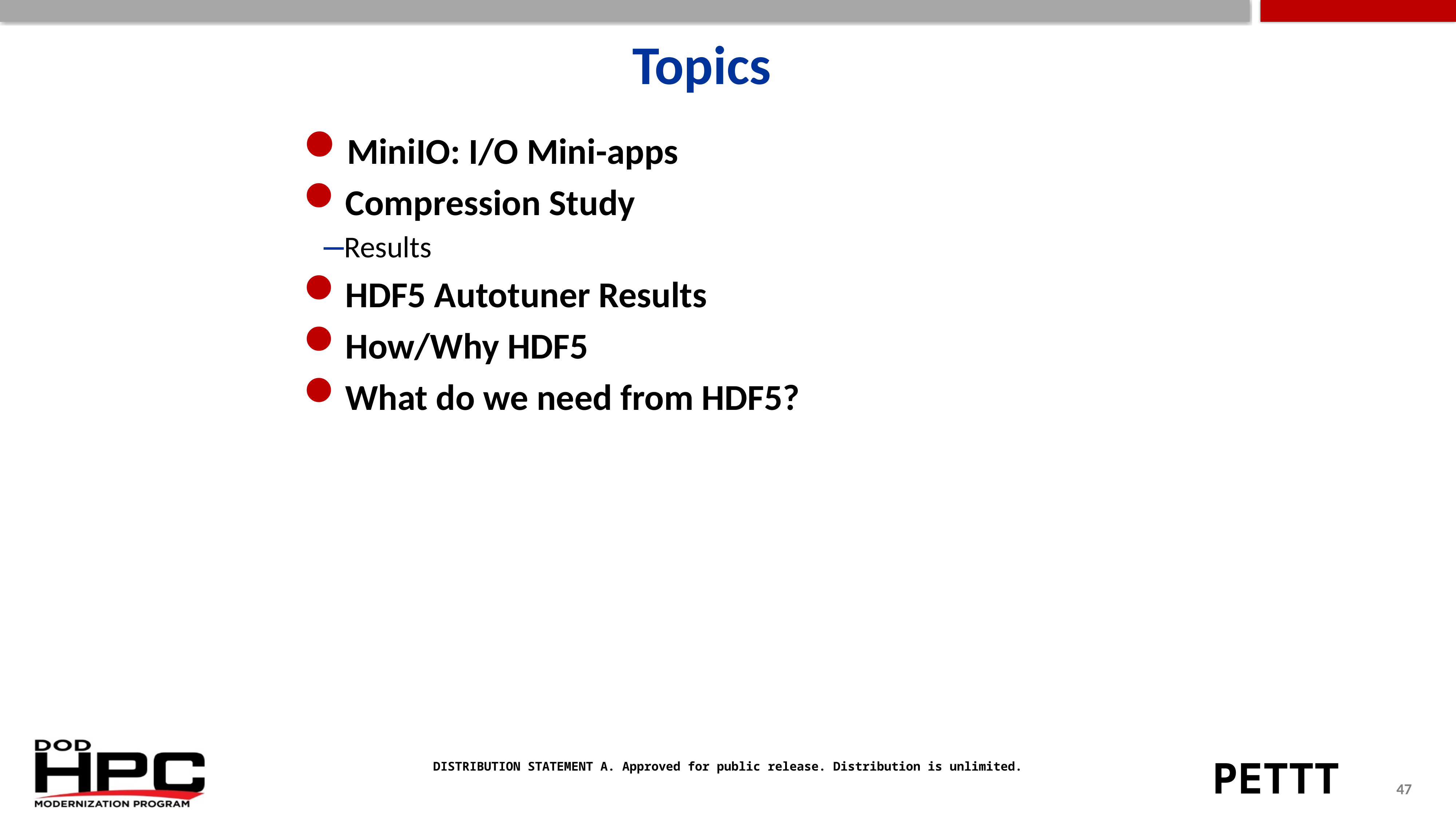

# Topics
MiniIO: I/O Mini-apps
Compression Study
Results
HDF5 Autotuner Results
How/Why HDF5
What do we need from HDF5?
DISTRIBUTION STATEMENT A. Approved for public release. Distribution is unlimited.